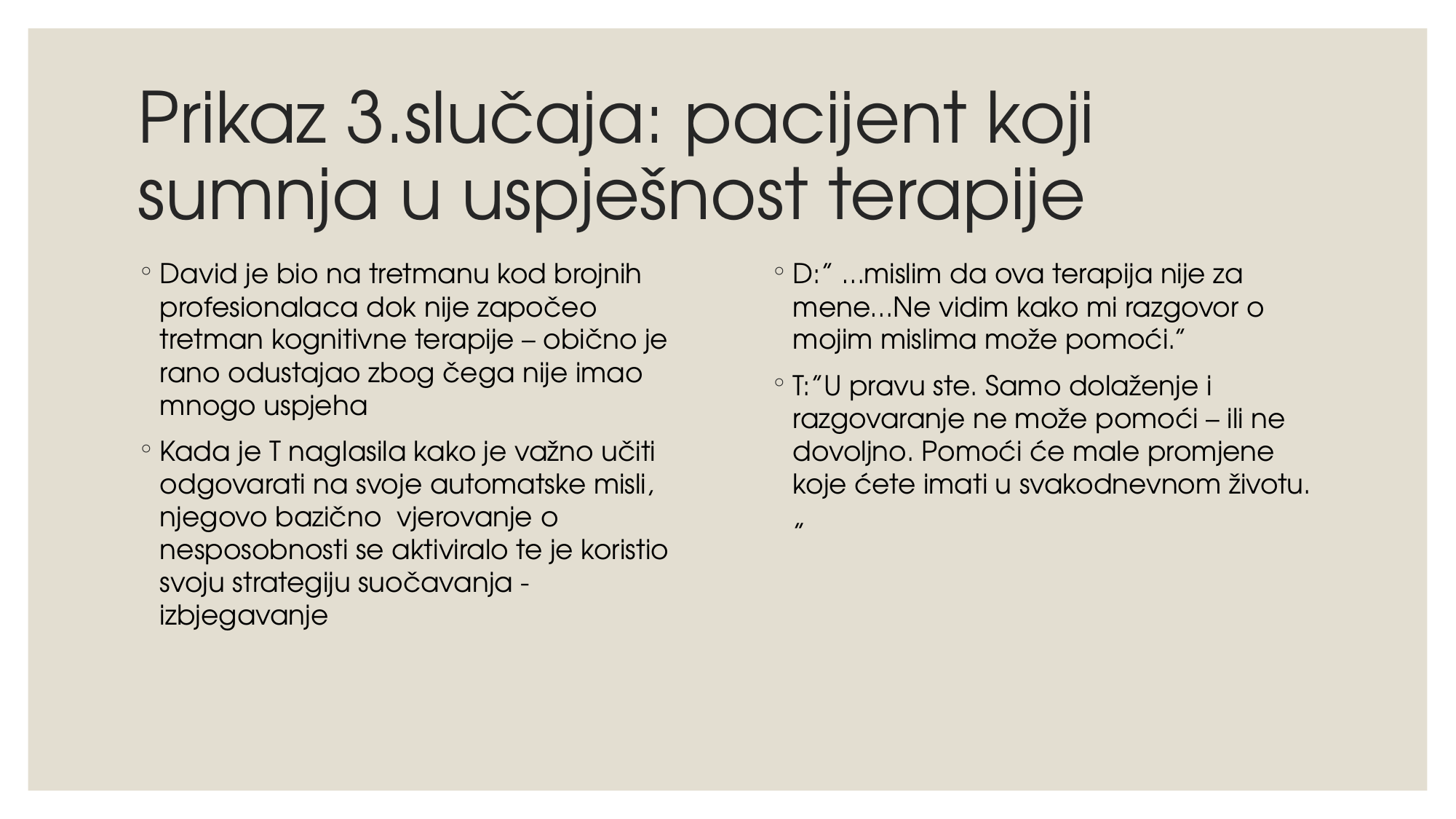

# Prikaz 3.slučaja: pacijent koji sumnja u uspješnost terapije
David je bio na tretmanu kod brojnih profesionalaca dok nije započeo tretman kognitivne terapije – obično je rano odustajao zbog čega nije imao mnogo uspjeha
Kada je T naglasila kako je važno učiti odgovarati na svoje automatske misli, njegovo bazično  vjerovanje o nesposobnosti se aktiviralo te je koristio svoju strategiju suočavanja - izbjegavanje
D:” …mislim da ova terapija nije za mene…Ne vidim kako mi razgovor o mojim mislima može pomoći.”
T:”U pravu ste. Samo dolaženje i razgovaranje ne može pomoći – ili ne dovoljno. Pomoći će male promjene koje ćete imati u svakodnevnom životu. „